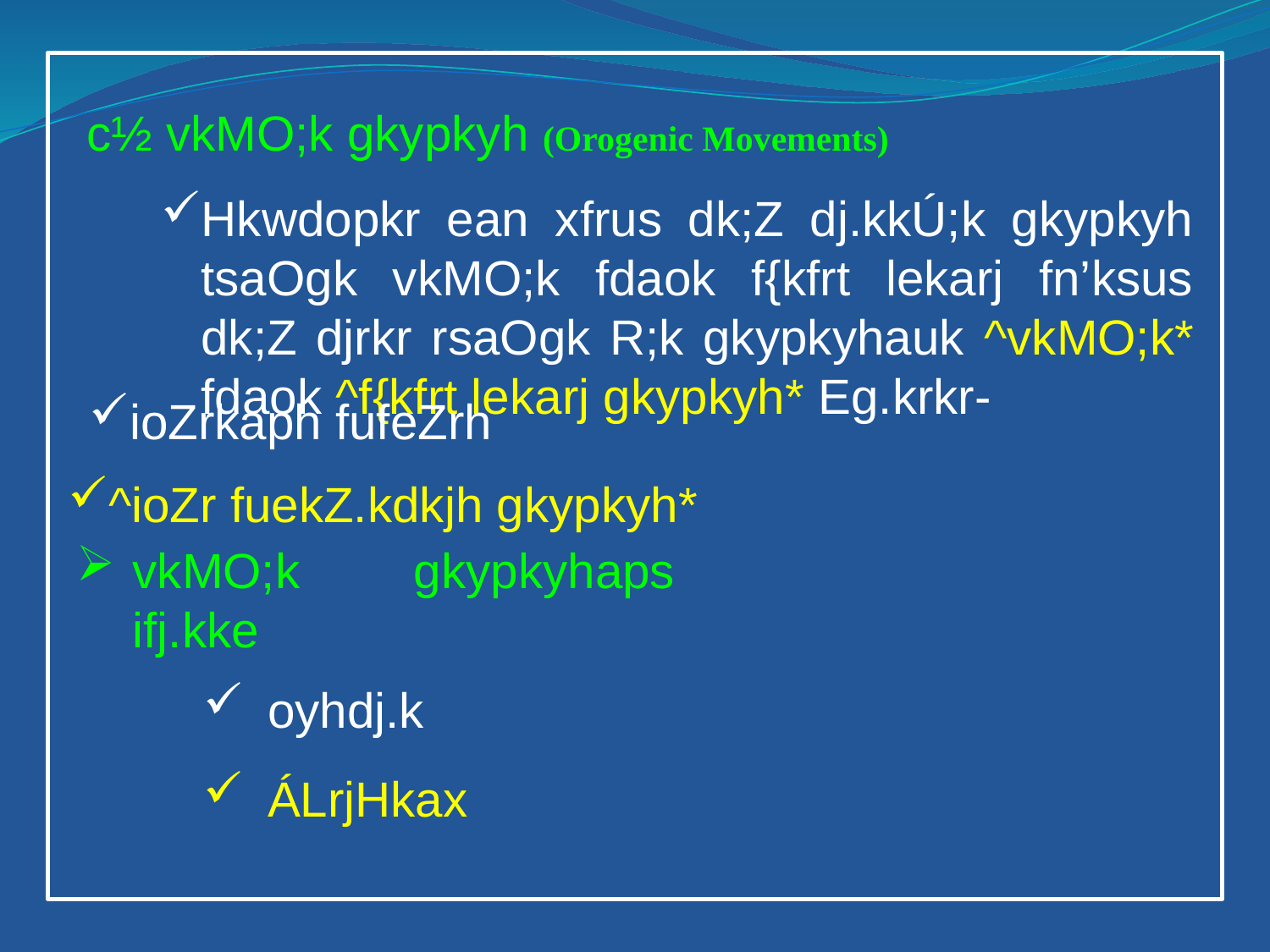

c½ vkMO;k gkypkyh (Orogenic Movements)
Hkwdopkr ean xfrus dk;Z dj.kkÚ;k gkypkyh tsaOgk vkMO;k fdaok f{kfrt lekarj fn’ksus dk;Z djrkr rsaOgk R;k gkypkyhauk ^vkMO;k* fdaok ^f{kfrt lekarj gkypkyh* Eg.krkr-
ioZrkaph fufeZrh
^ioZr fuekZ.kdkjh gkypkyh*
vkMO;k gkypkyhaps ifj.kke
oyhdj.k
ÁLrjHkax